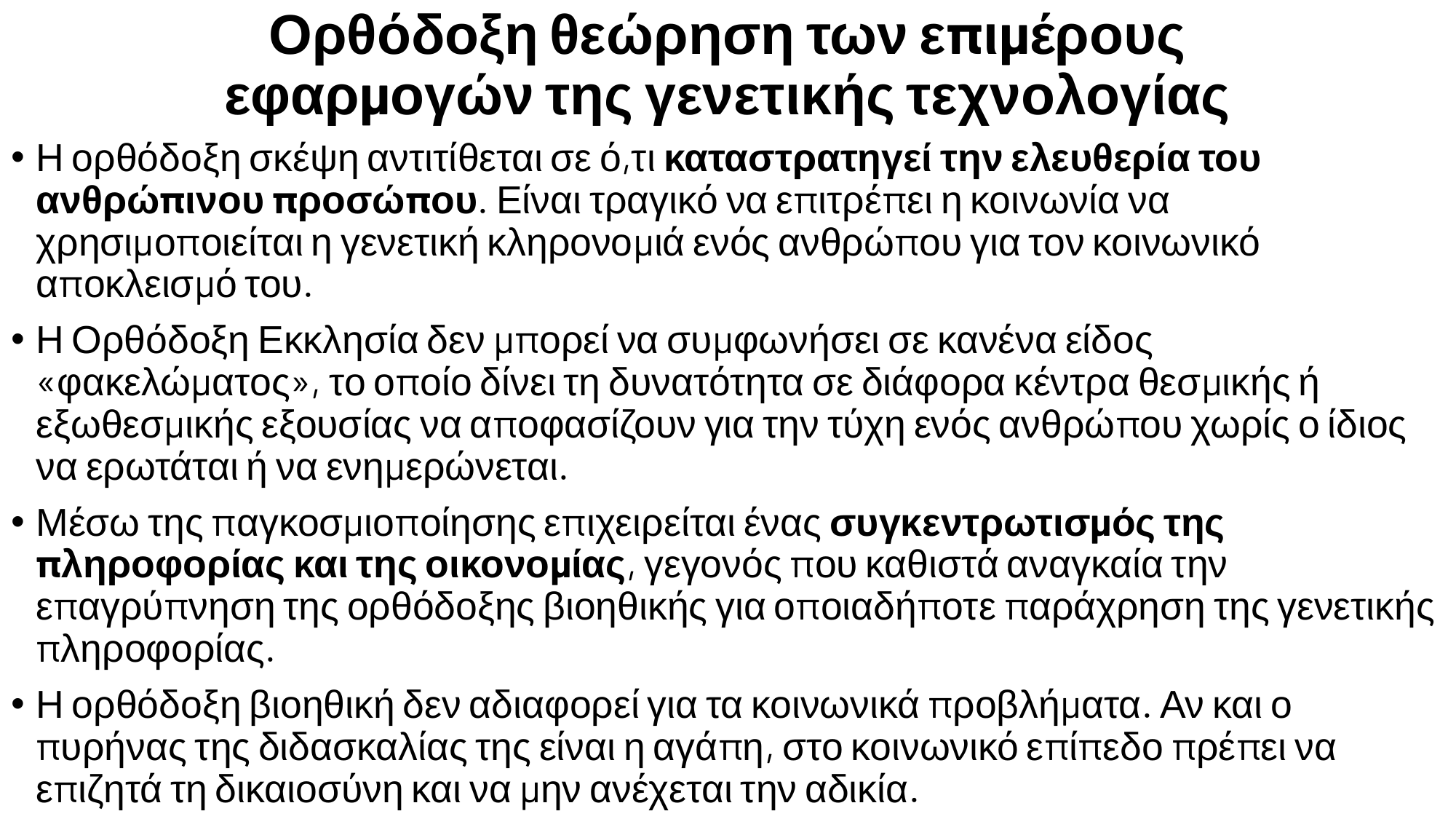

# Ορθόδοξη θεώρηση των επιμέρους εφαρμογών της γενετικής τεχνολογίας
Η ορθόδοξη σκέψη αντιτίθεται σε ό,τι καταστρατηγεί την ελευθερία του ανθρώπινου προσώπου. Είναι τραγικό να επιτρέπει η κοινωνία να χρησιμοποιείται η γενετική κληρονομιά ενός ανθρώπου για τον κοινωνικό αποκλεισμό του.
Η Ορθόδοξη Εκκλησία δεν μπορεί να συμφωνήσει σε κανένα είδος «φακελώματος», το οποίο δίνει τη δυνατότητα σε διάφορα κέντρα θεσμικής ή εξωθεσμικής εξουσίας να αποφασίζουν για την τύχη ενός ανθρώπου χωρίς ο ίδιος να ερωτάται ή να ενημερώνεται.
Μέσω της παγκοσμιοποίησης επιχειρείται ένας συγκεντρωτισμός της πληροφορίας και της οικονομίας, γεγονός που καθιστά αναγκαία την επαγρύπνηση της ορθόδοξης βιοηθικής για οποιαδήποτε παράχρηση της γενετικής πληροφορίας.
Η ορθόδοξη βιοηθική δεν αδιαφορεί για τα κοινωνικά προβλήματα. Αν και ο πυρήνας της διδασκαλίας της είναι η αγάπη, στο κοινωνικό επίπεδο πρέπει να επιζητά τη δικαιοσύνη και να μην ανέχεται την αδικία.